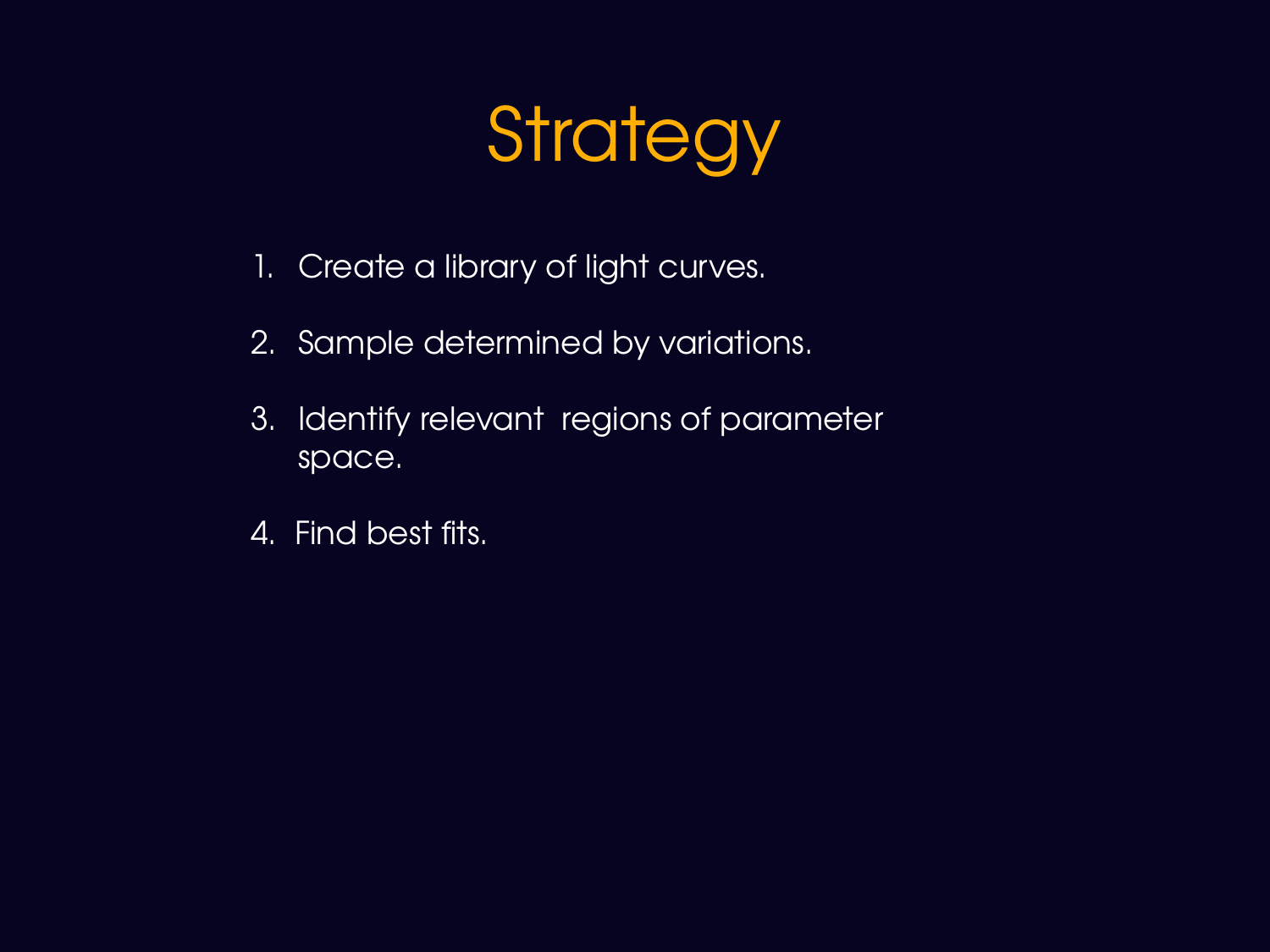

# Strategy
Create a library of light curves.

Sample determined by variations.

Identify relevant  regions of parameter space.

4.  Find best fits.